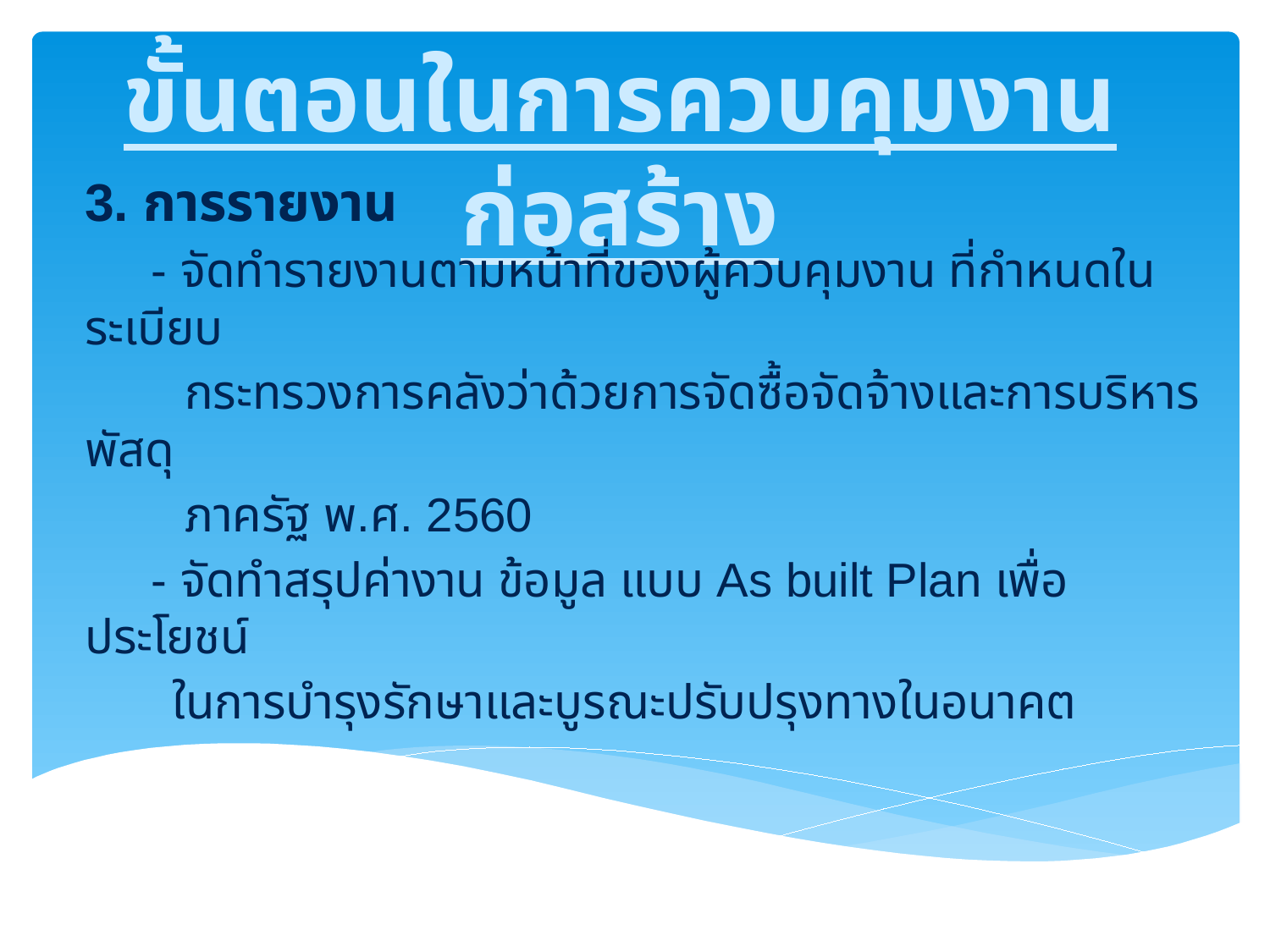

ขั้นตอนในการควบคุมงานก่อสร้าง
3. การรายงาน
       - จัดทำรายงานตามหน้าที่ของผู้ควบคุมงาน ที่กำหนดในระเบียบ
        กระทรวงการคลังว่าด้วยการจัดซื้อจัดจ้างและการบริหารพัสดุ
        ภาครัฐ พ.ศ. 2560
     - จัดทำสรุปค่างาน ข้อมูล แบบ As built Plan เพื่อประโยชน์
       ในการบำรุงรักษาและบูรณะปรับปรุงทางในอนาคต